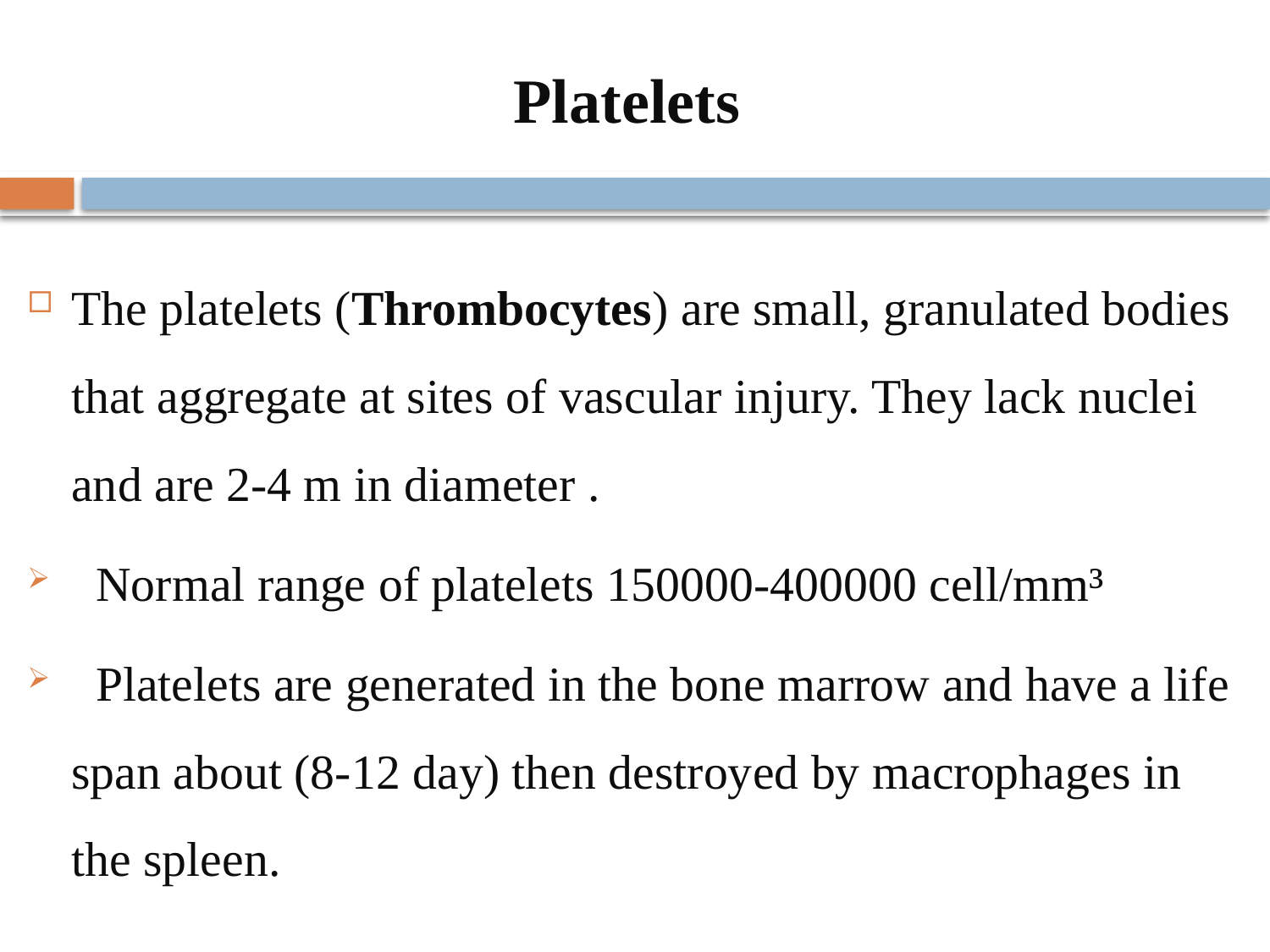

Platelets

The platelets (Thrombocytes) are small, granulated bodies that aggregate at sites of vascular injury. They lack nuclei and are 2-4 m in diameter .
  Normal range of platelets 150000-400000 cell/mm³
  Platelets are generated in the bone marrow and have a life span about (8-12 day) then destroyed by macrophages in the spleen.